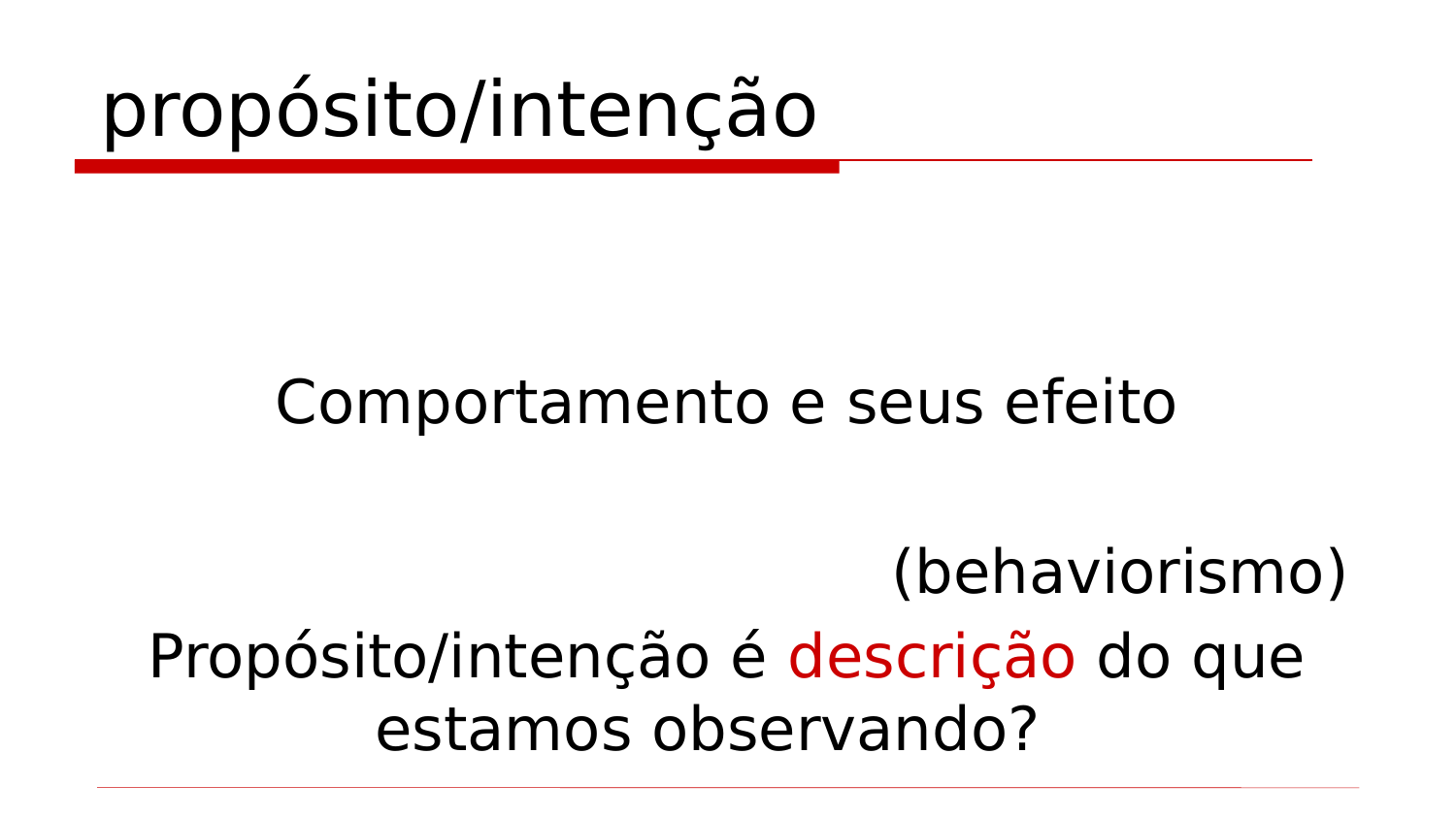

# propósito/intenção

Comportamento e seus efeito

(behaviorismo)
Propósito/intenção é descrição do que estamos observando?